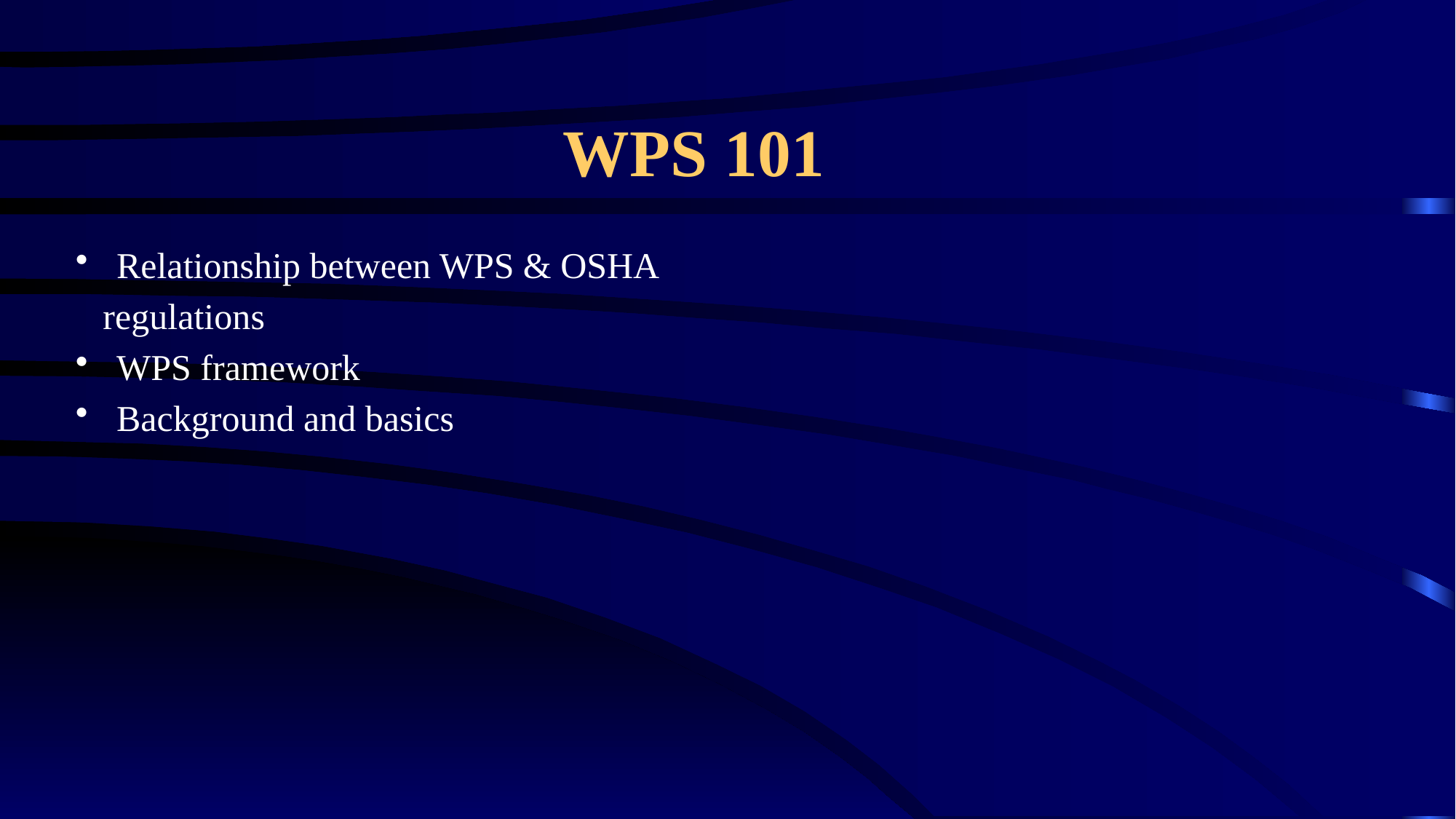

# WPS 101
Relationship between WPS & OSHA
   regulations
WPS framework
Background and basics